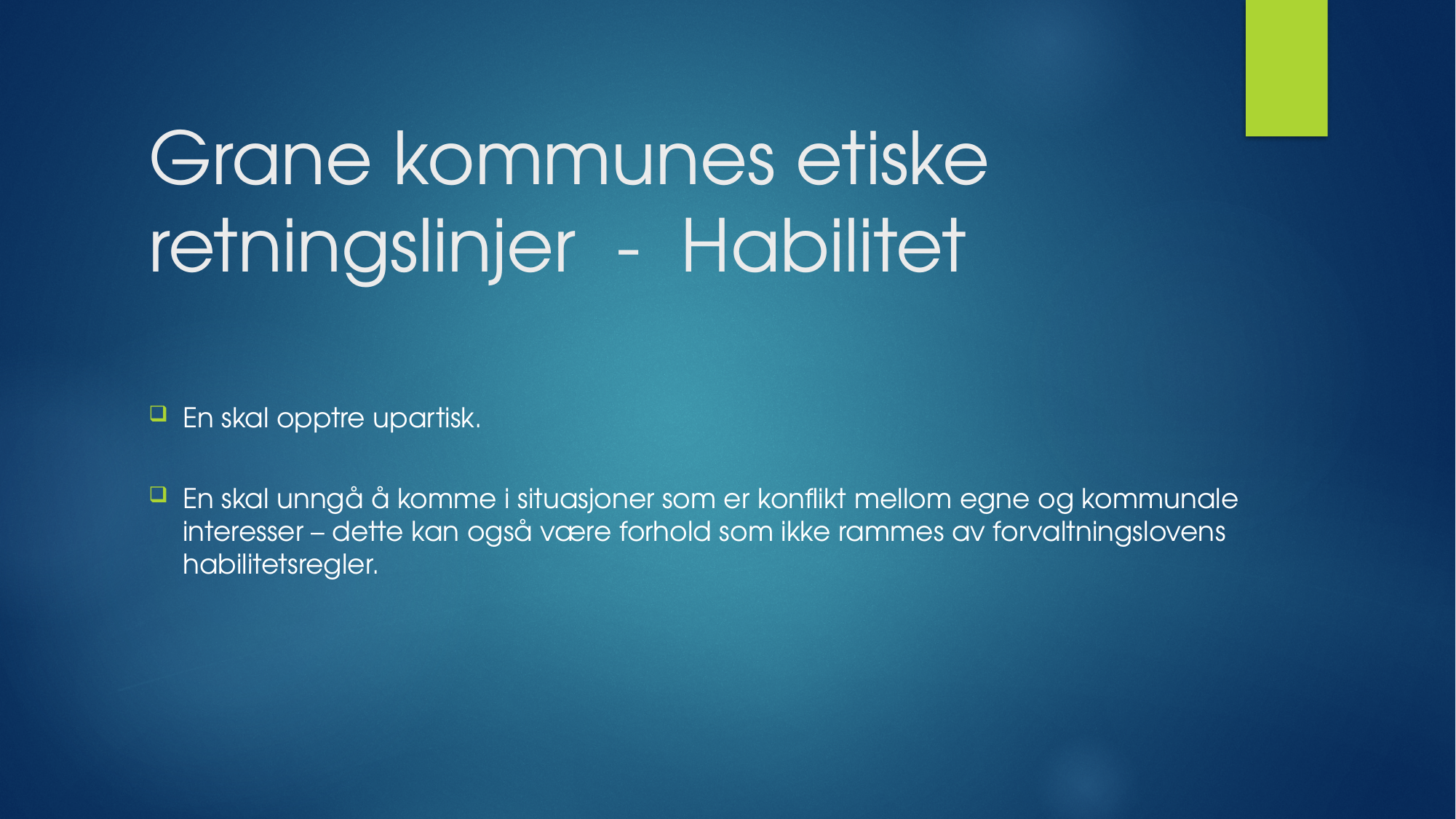

# Grane kommunes etiske retningslinjer  -  Habilitet
En skal opptre upartisk.
En skal unngå å komme i situasjoner som er konflikt mellom egne og kommunale interesser – dette kan også være forhold som ikke rammes av forvaltningslovens habilitetsregler.